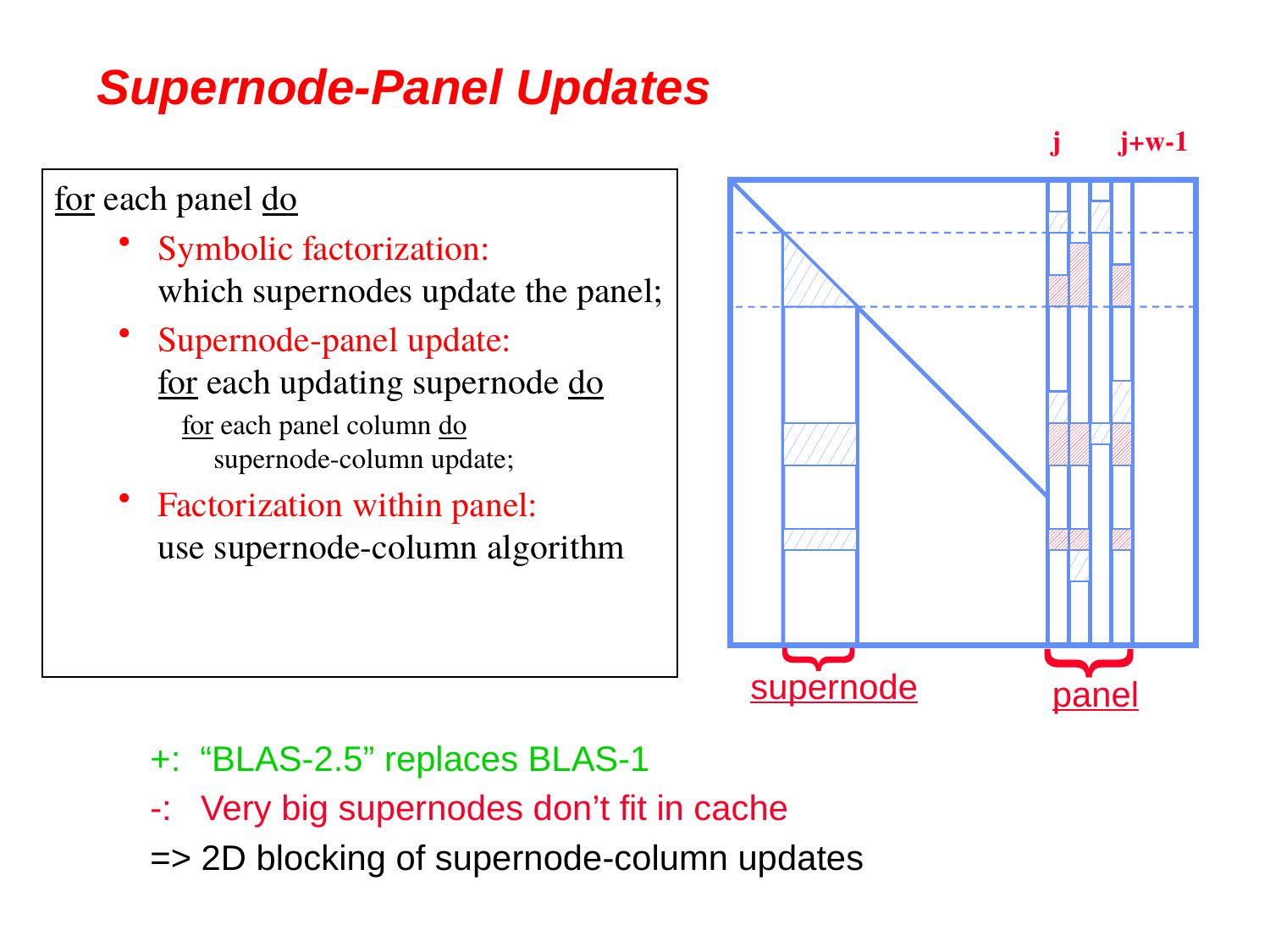

# Supernode-Panel Updates
j
j+w-1

}
}
supernode
panel
for each panel do
Symbolic factorization:
which supernodes update the panel;
Supernode-panel update:
for each updating supernode do
for each panel column do
supernode-column update;
Factorization within panel:
use supernode-column algorithm
+:  “BLAS-2.5” replaces BLAS-1
-:   Very big supernodes don’t fit in cache
=> 2D blocking of supernode-column updates